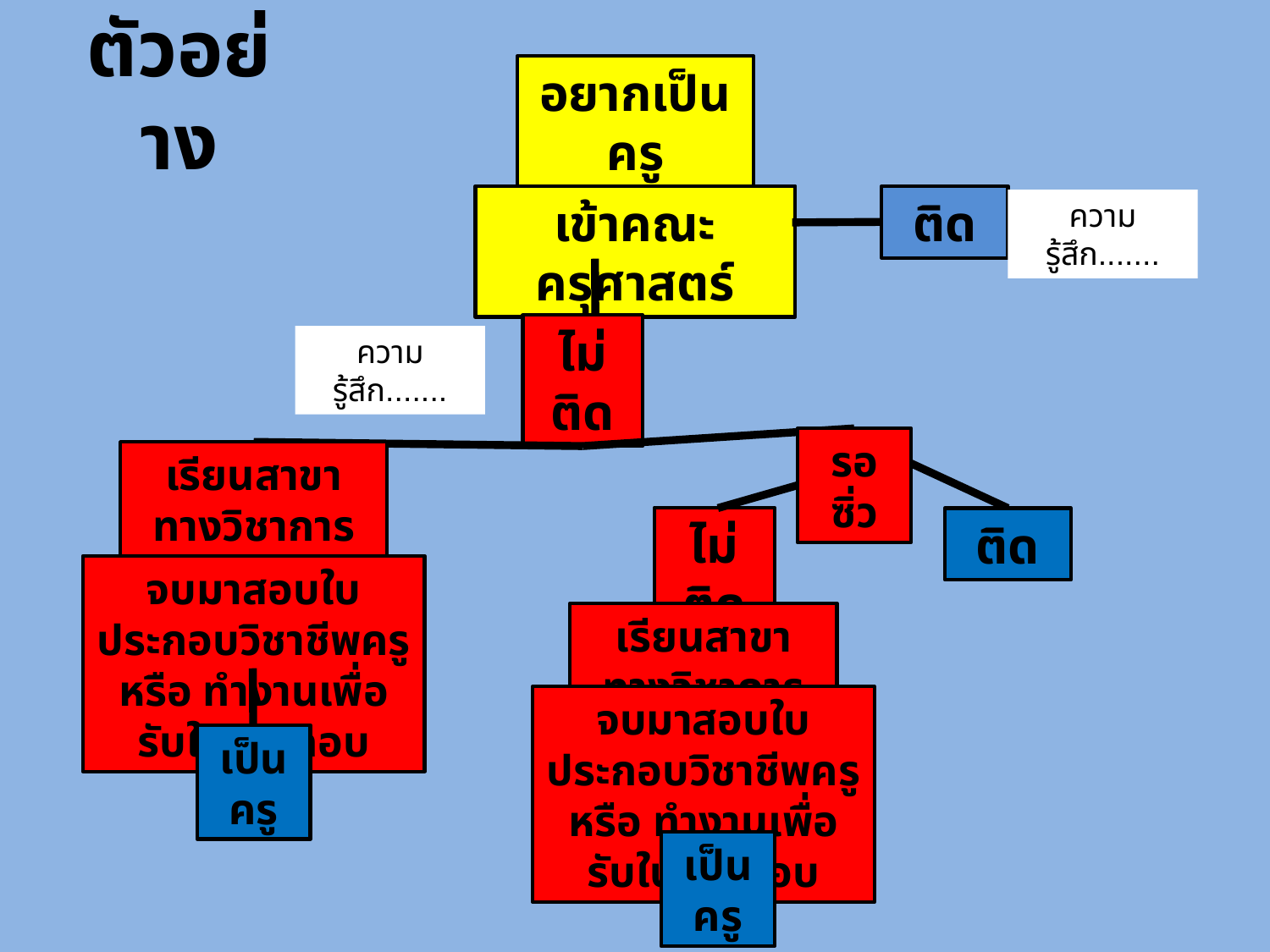

# ตัวอย่าง
อยากเป็นครู
เข้าคณะครุศาสตร์
ติด
ความรู้สึก.......
ไม่ติด
ความรู้สึก.......
รอซิ่ว
เรียนสาขาทางวิชาการ
ไม่ติด
ติด
จบมาสอบใบประกอบวิชาชีพครู หรือ ทำงานเพื่อรับใบประกอบ
เรียนสาขาทางวิชาการ
จบมาสอบใบประกอบวิชาชีพครู หรือ ทำงานเพื่อรับใบประกอบ
เป็นครู
เป็นครู